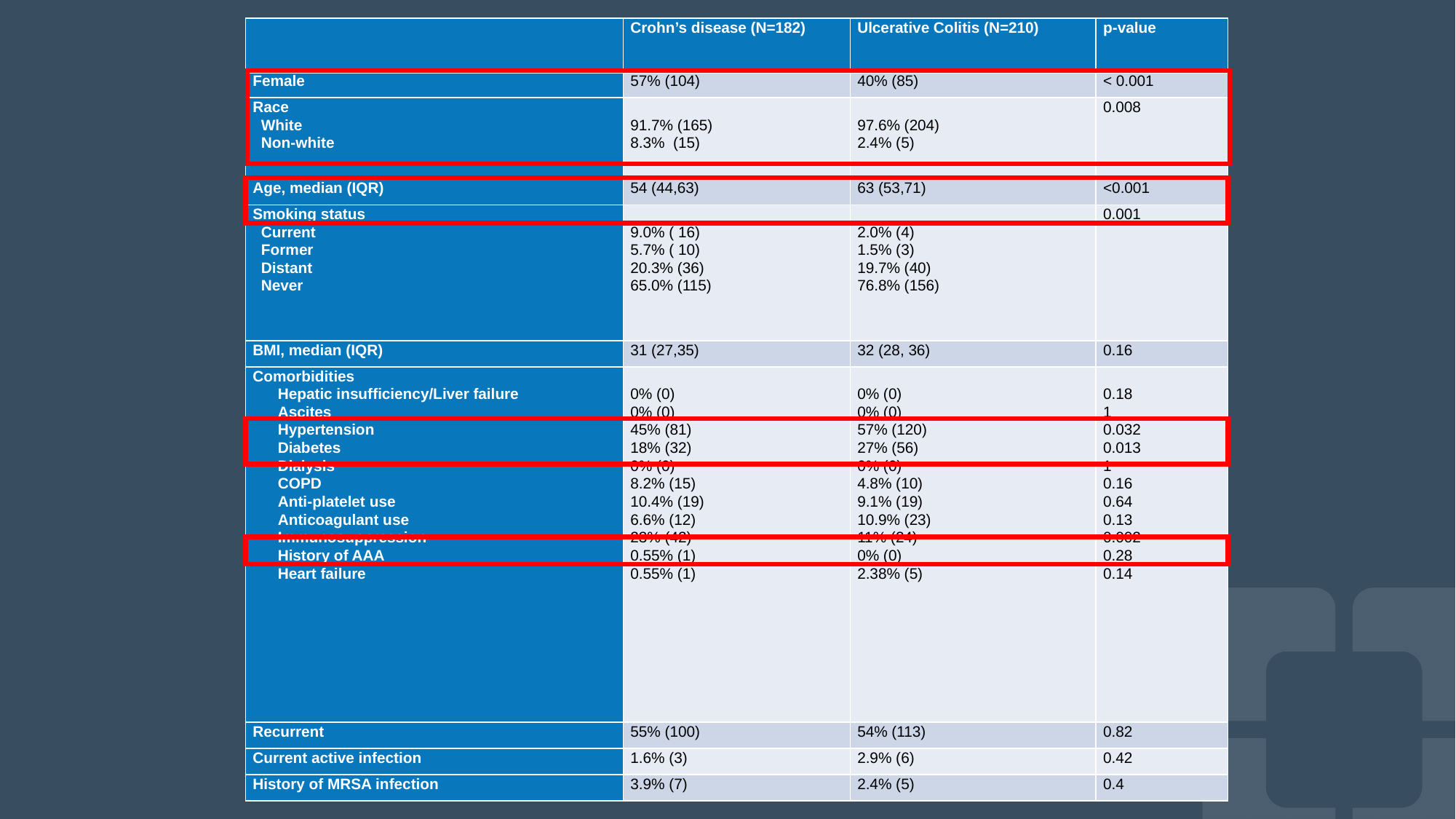

|  | Crohn’s disease (N=182) | Ulcerative Colitis (N=210) | p-value |
| --- | --- | --- | --- |
| Female | 57% (104) | 40% (85) | < 0.001 |
| Race White Non-white | 91.7% (165) 8.3% (15) | 97.6% (204) 2.4% (5) | 0.008 |
| Age, median (IQR) | 54 (44,63) | 63 (53,71) | <0.001 |
| Smoking status Current Former Distant Never | 9.0% ( 16) 5.7% ( 10) 20.3% (36) 65.0% (115) | 2.0% (4) 1.5% (3) 19.7% (40) 76.8% (156) | 0.001 |
| BMI, median (IQR) | 31 (27,35) | 32 (28, 36) | 0.16 |
| Comorbidities Hepatic insufficiency/Liver failure Ascites Hypertension Diabetes Dialysis COPD Anti-platelet use Anticoagulant use Immunosuppression History of AAA Heart failure | 0% (0) 0% (0) 45% (81) 18% (32) 0% (0) 8.2% (15) 10.4% (19) 6.6% (12) 23% (42) 0.55% (1) 0.55% (1) | 0% (0) 0% (0) 57% (120) 27% (56) 0% (0) 4.8% (10) 9.1% (19) 10.9% (23) 11% (24) 0% (0) 2.38% (5) | 0.18 1 0.032 0.013 1 0.16 0.64 0.13 0.002 0.28 0.14 |
| Recurrent | 55% (100) | 54% (113) | 0.82 |
| Current active infection | 1.6% (3) | 2.9% (6) | 0.42 |
| History of MRSA infection | 3.9% (7) | 2.4% (5) | 0.4 |